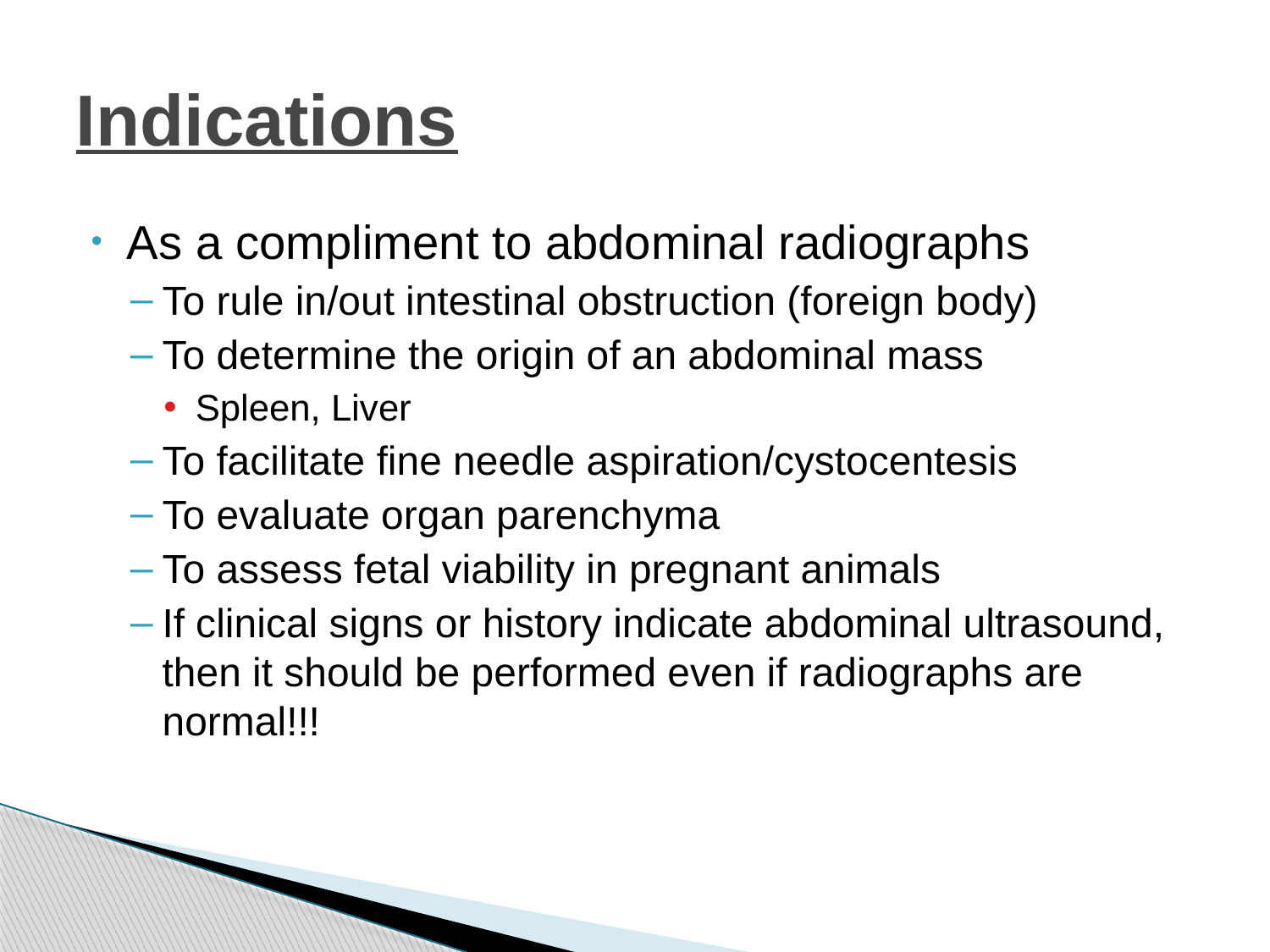

# Indications
As a compliment to abdominal radiographs
To rule in/out intestinal obstruction (foreign body)
To determine the origin of an abdominal mass
Spleen, Liver
To facilitate fine needle aspiration/cystocentesis
To evaluate organ parenchyma
To assess fetal viability in pregnant animals
If clinical signs or history indicate abdominal ultrasound, then it should be performed even if radiographs are normal!!!